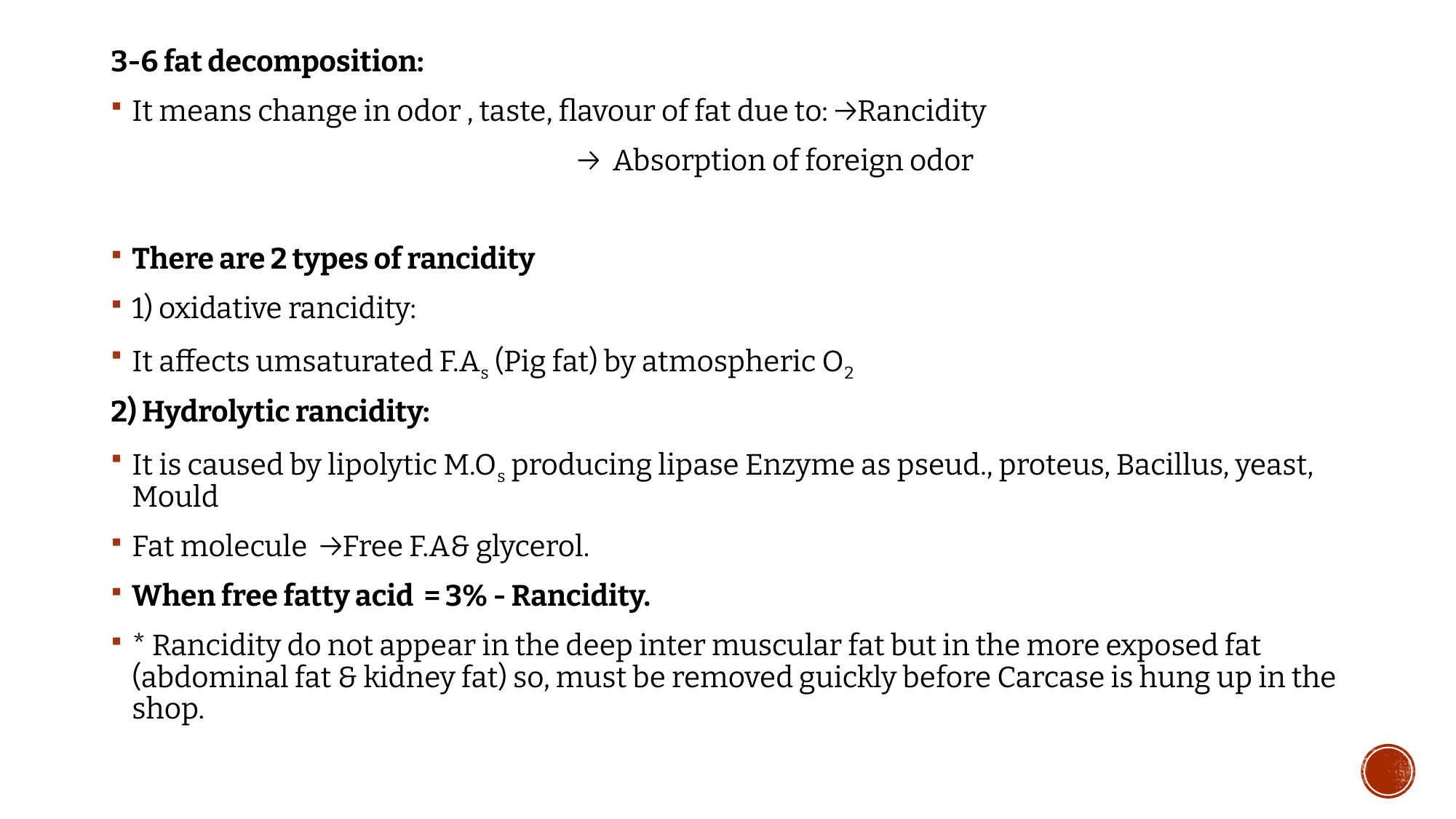

3-6 fat decomposition:
It means change in odor , taste, flavour of fat due to: →Rancidity
		                                                              →  Absorption of foreign odor

There are 2 types of rancidity
1) oxidative rancidity:
It affects umsaturated F.As (Pig fat) by atmospheric O2
2) Hydrolytic rancidity:
It is caused by lipolytic M.Os producing lipase Enzyme as pseud., proteus, Bacillus, yeast, Mould
Fat molecule  →Free F.A& glycerol.
When free fatty acid  = 3% - Rancidity.
* Rancidity do not appear in the deep inter muscular fat but in the more exposed fat (abdominal fat & kidney fat) so, must be removed guickly before Carcase is hung up in the shop.